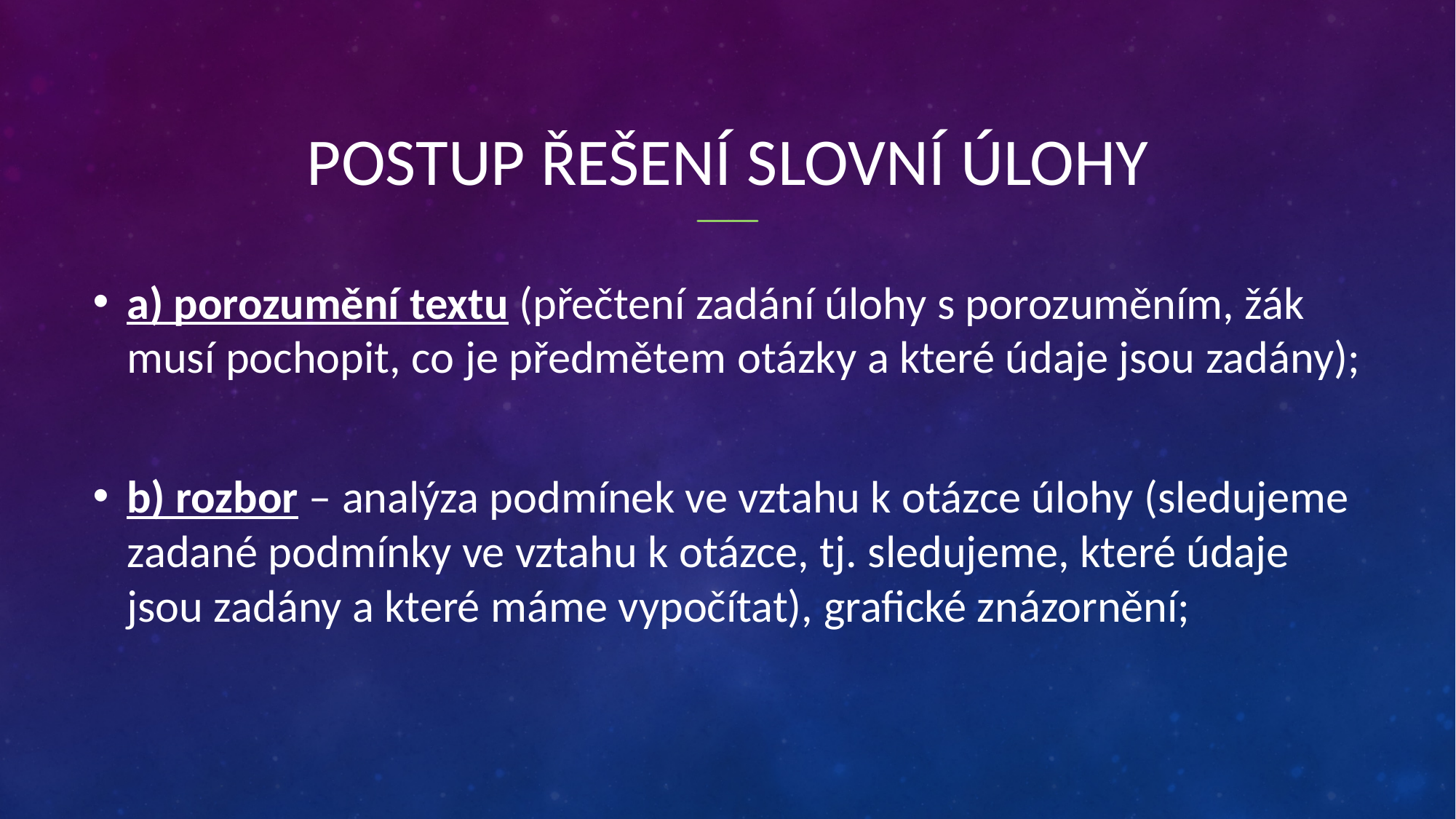

# Postup řešení slovní úlohy
a) porozumění textu (přečtení zadání úlohy s porozuměním, žák musí pochopit, co je předmětem otázky a které údaje jsou zadány);

b) rozbor – analýza podmínek ve vztahu k otázce úlohy (sledujeme zadané podmínky ve vztahu k otázce, tj. sledujeme, které údaje jsou zadány a které máme vypočítat), grafické znázornění;